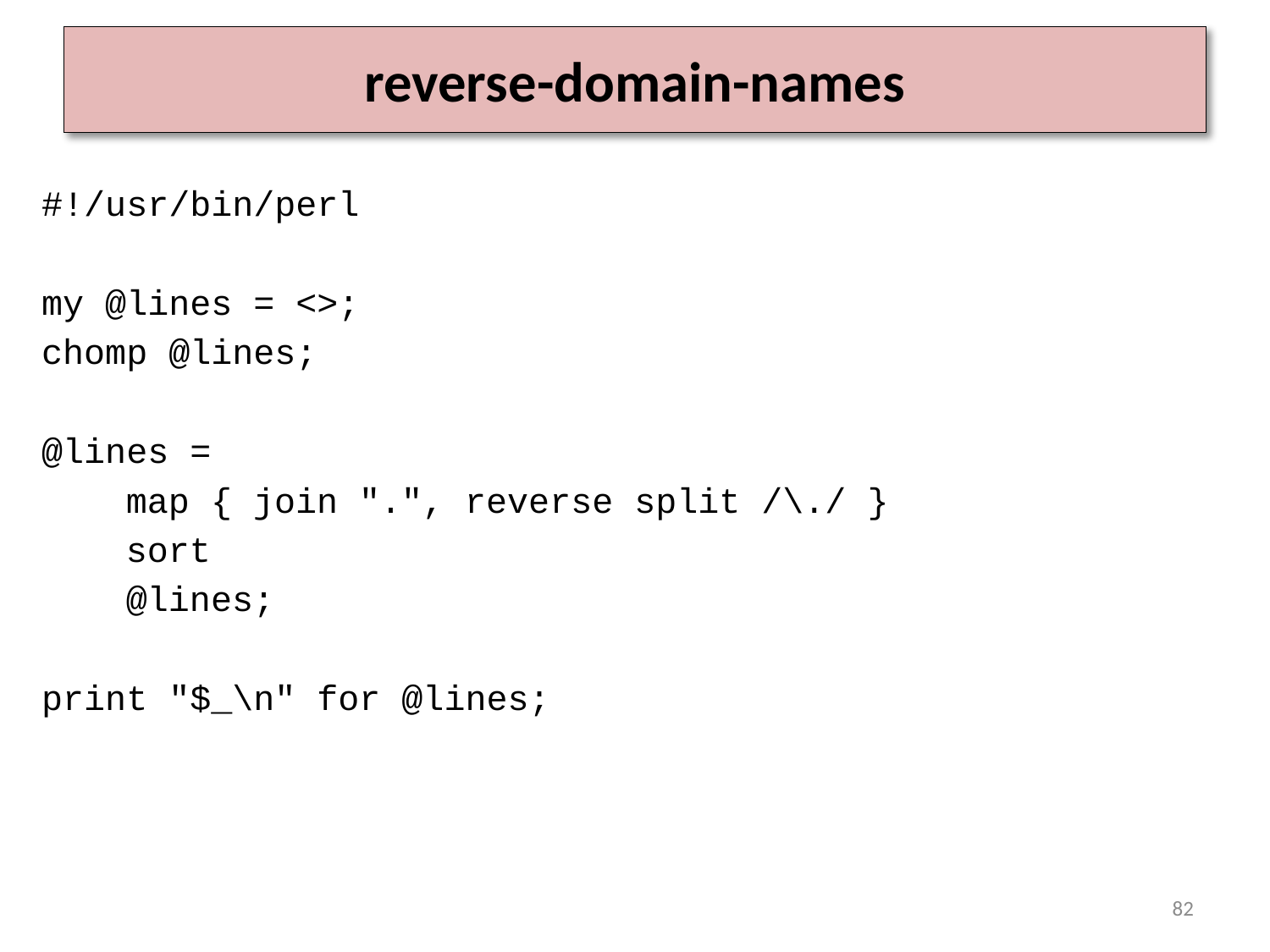

# reverse-domain-names
#!/usr/bin/perl

my @lines = <>;
chomp @lines;

@lines =
    map { join ".", reverse split /\./ }
    sort
    @lines;

print "$_\n" for @lines;
82